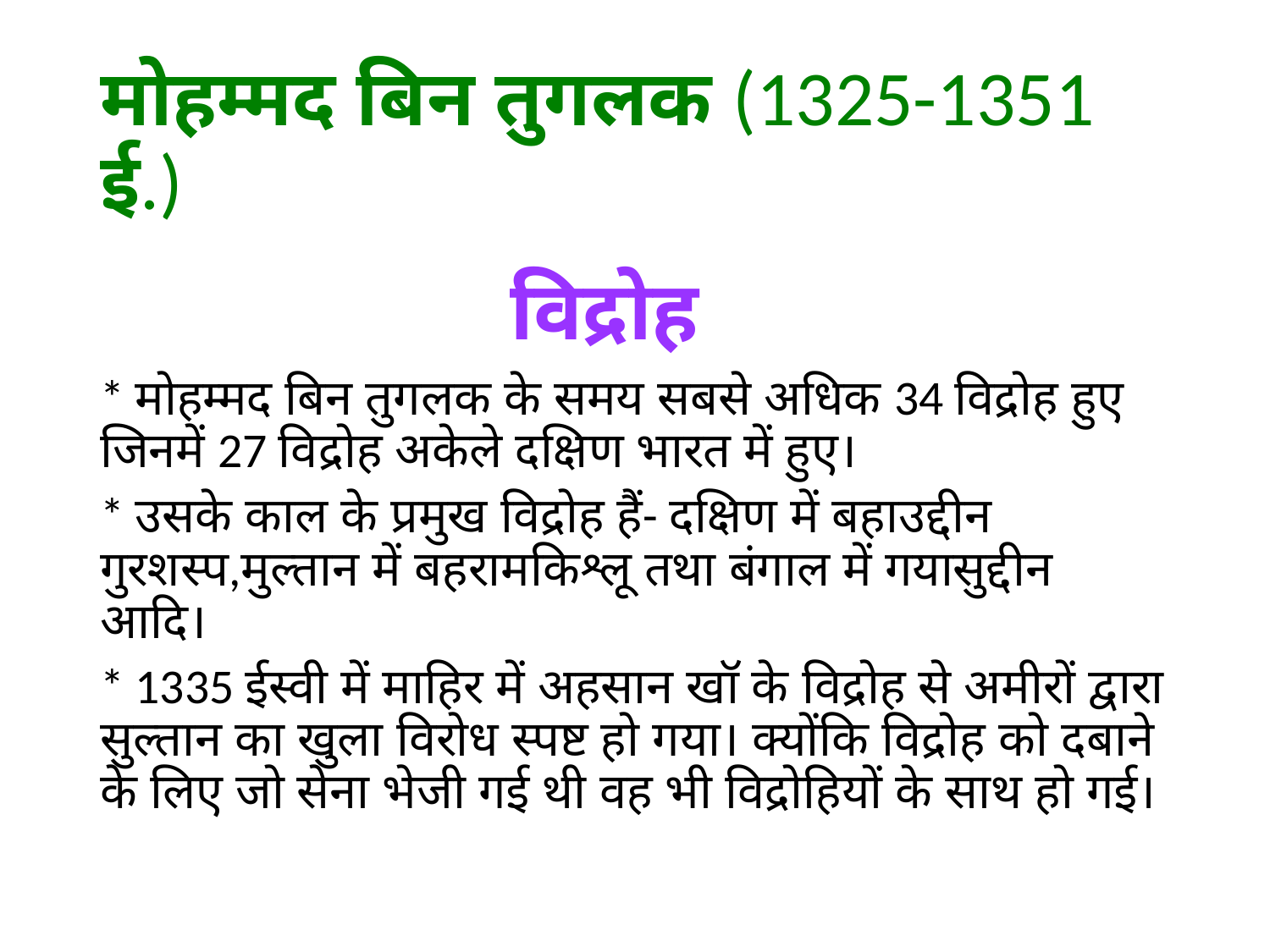

# मोहम्मद बिन तुगलक (1325-1351 ई.)
                        विद्रोह
* मोहम्मद बिन तुगलक के समय सबसे अधिक 34 विद्रोह हुए जिनमें 27 विद्रोह अकेले दक्षिण भारत में हुए।
* उसके काल के प्रमुख विद्रोह हैं- दक्षिण में बहाउद्दीन गुरशस्प,मुल्तान में बहरामकिश्लू तथा बंगाल में गयासुद्दीन आदि।
* 1335 ईस्वी में माहिर में अहसान खॉ के विद्रोह से अमीरों द्वारा सुल्तान का खुला विरोध स्पष्ट हो गया। क्योंकि विद्रोह को दबाने के लिए जो सेना भेजी गई थी वह भी विद्रोहियों के साथ हो गई।